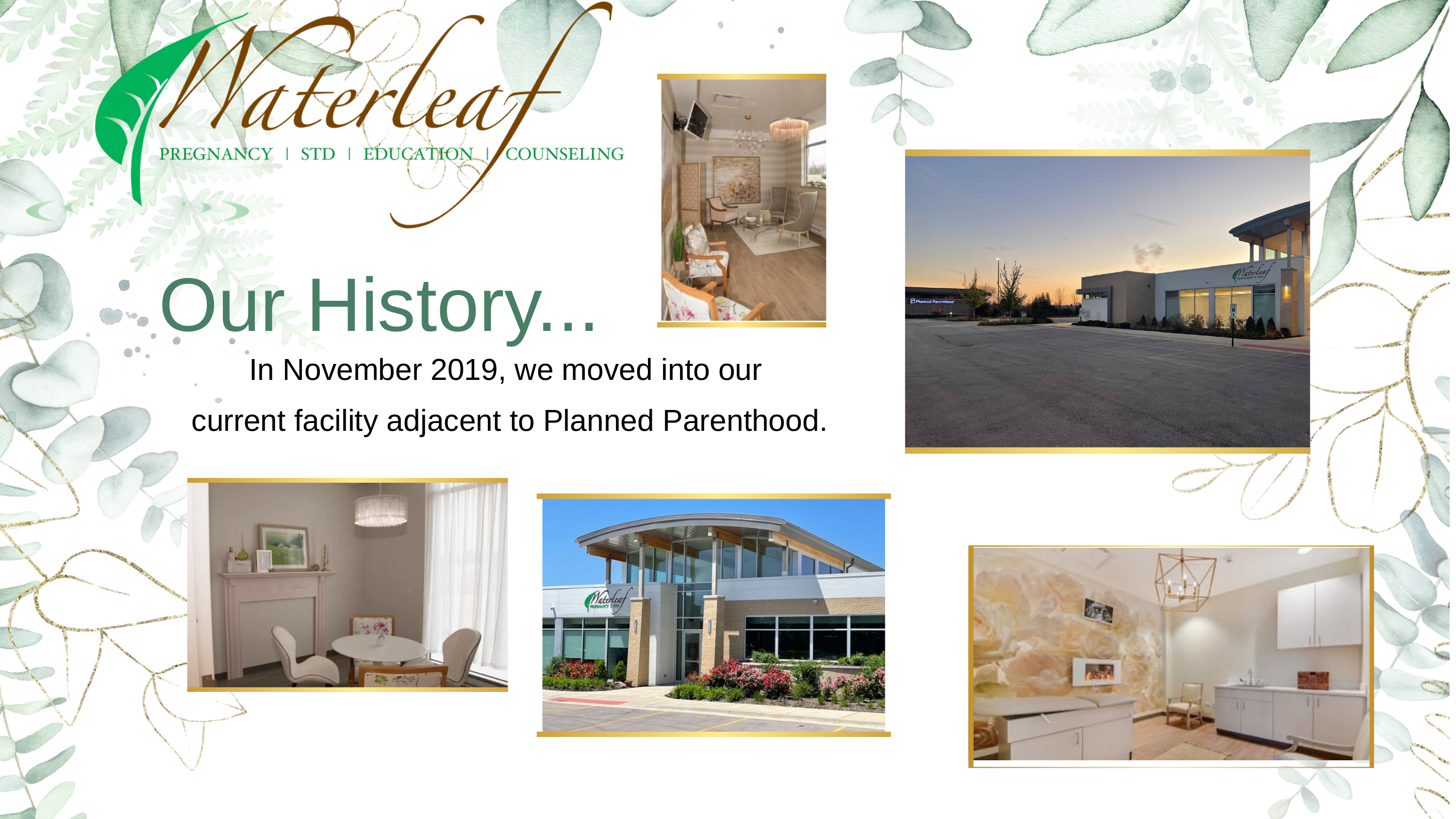

Our History...
In November 2019, we moved into our
current facility adjacent to Planned Parenthood.